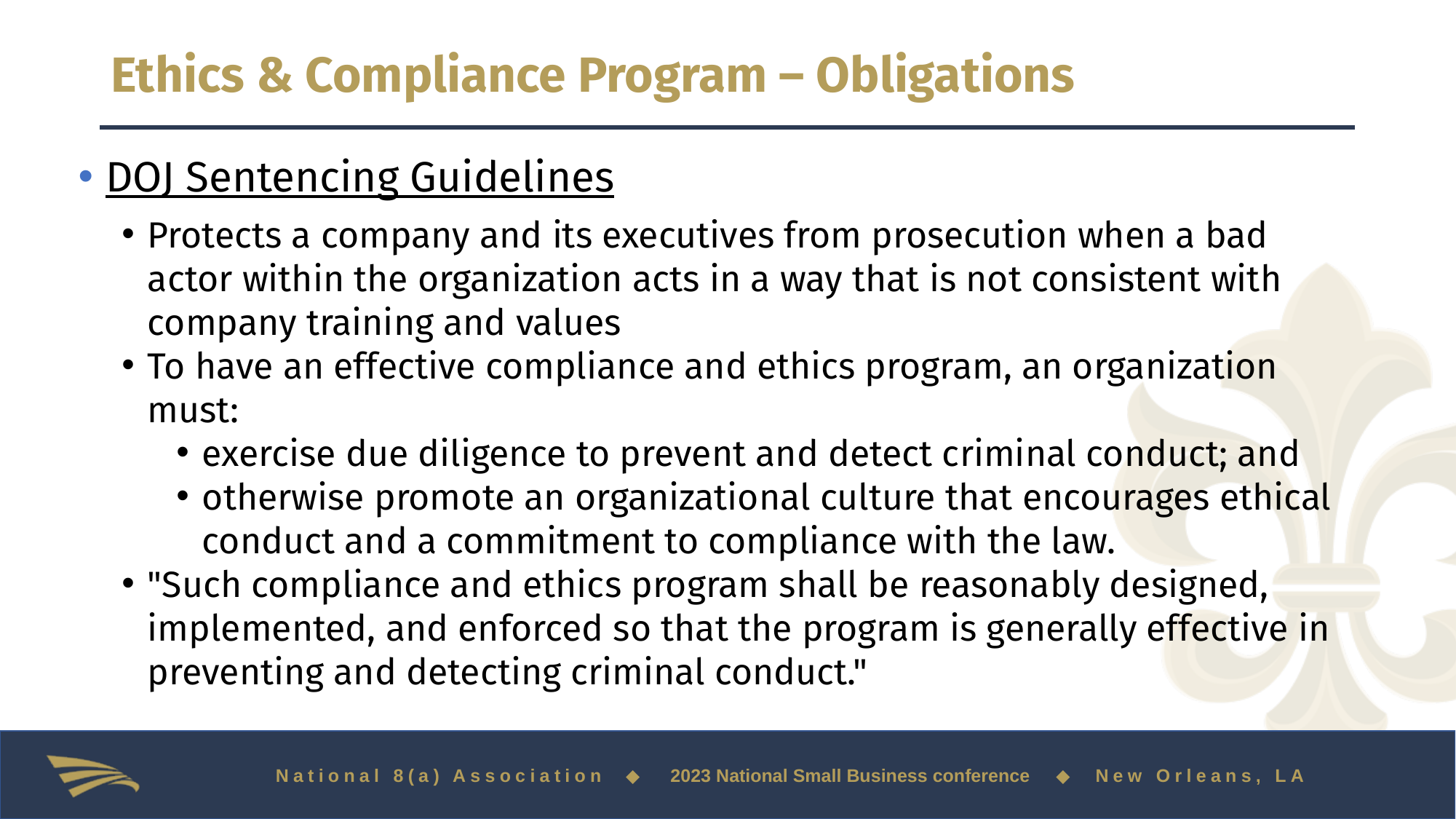

# Ethics & Compliance Program – Obligations
DOJ Sentencing Guidelines​

Protects a company and its executives from prosecution when a bad actor within the organization acts in a way that is not consistent with company training and values​
To have an effective compliance and ethics program, an organization must:​
exercise due diligence to prevent and detect criminal conduct; and​
otherwise promote an organizational culture that encourages ethical conduct and a commitment to compliance with the law.​
"Such compliance and ethics program shall be reasonably designed, implemented, and enforced so that the program is generally effective in preventing and detecting criminal conduct."​